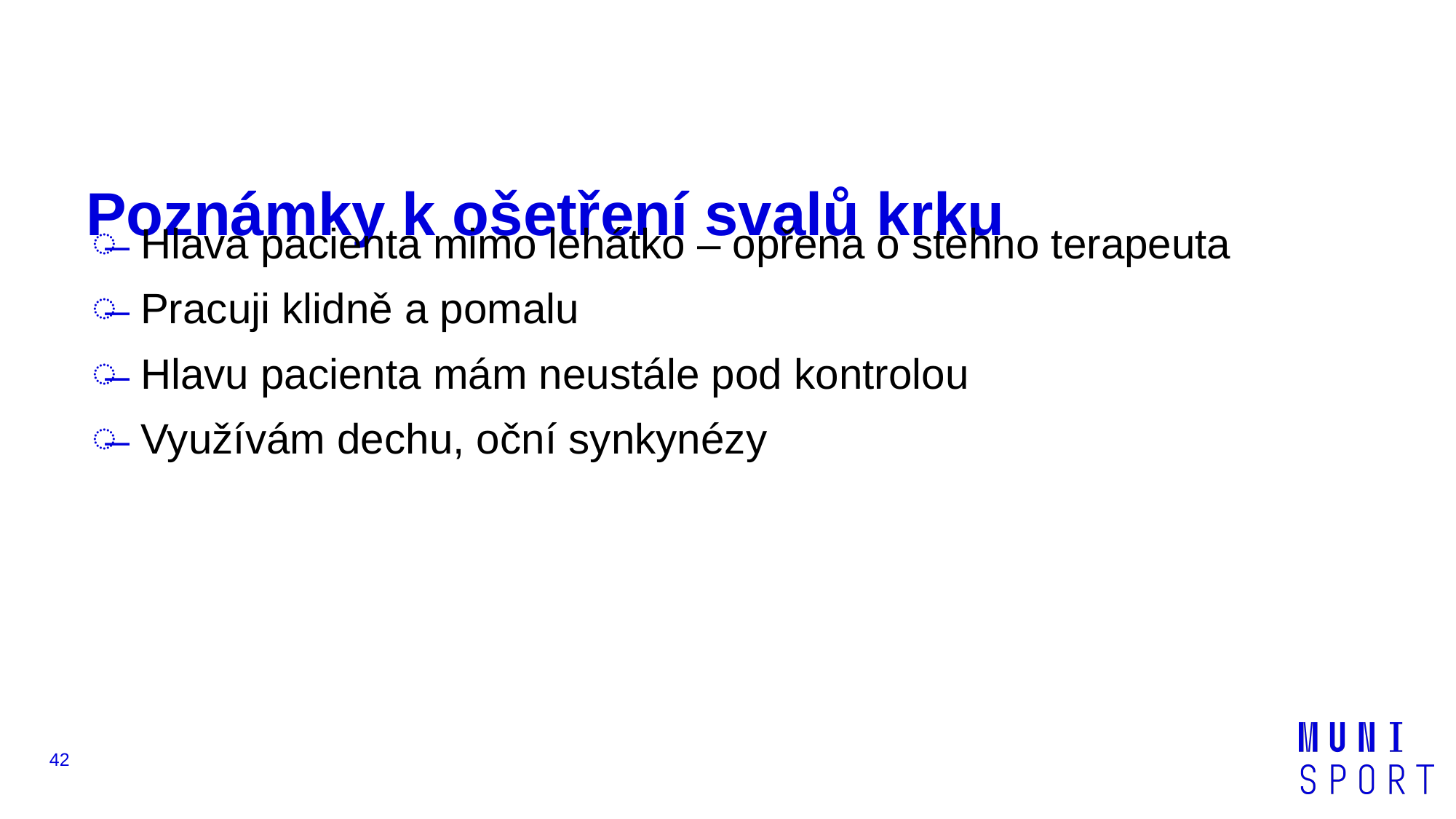

# Poznámky k ošetření svalů krku
Hlava pacienta mimo lehátko – opřena o stehno terapeuta
Pracuji klidně a pomalu
Hlavu pacienta mám neustále pod kontrolou
Využívám dechu, oční synkynézy
42